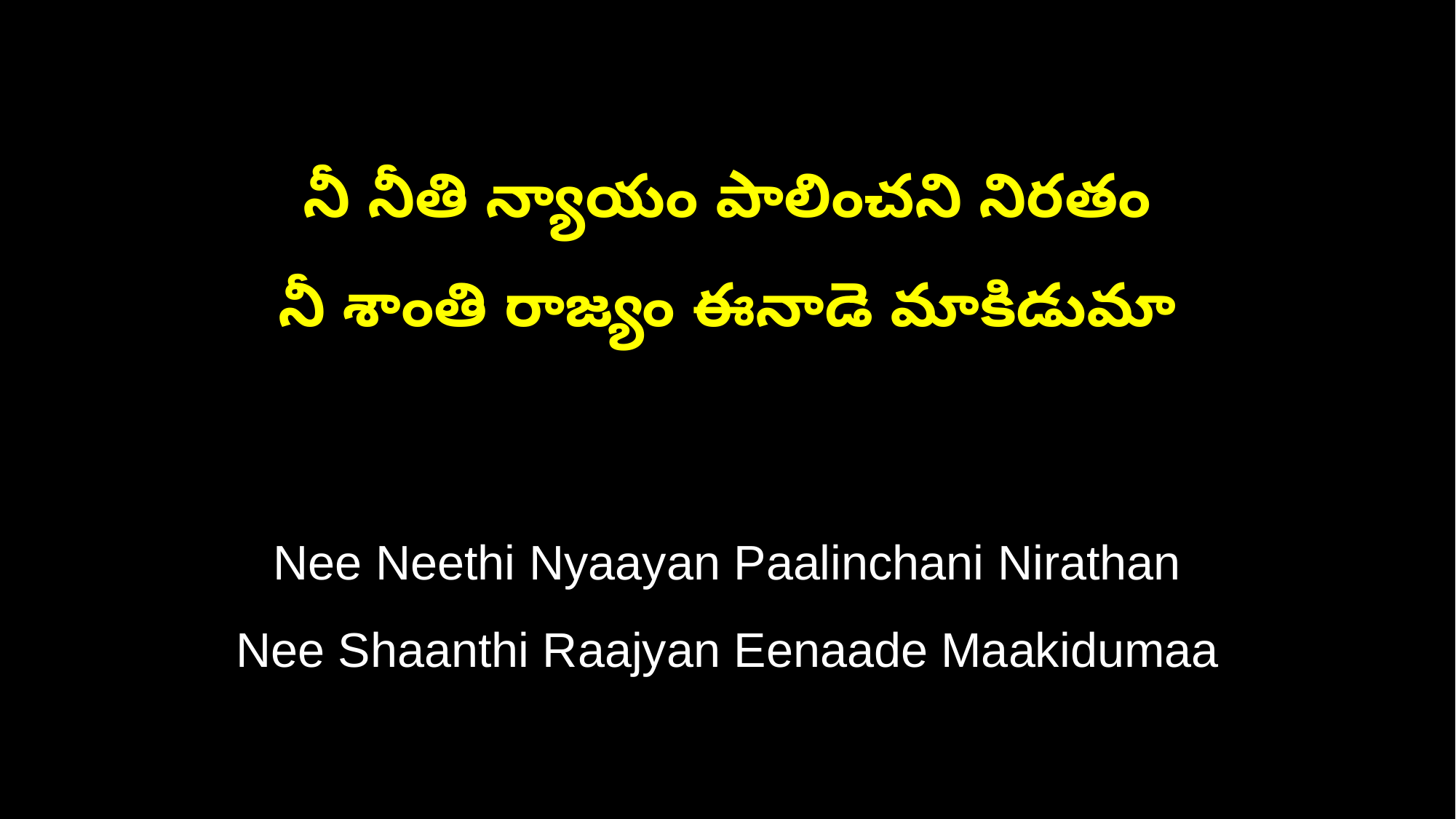

నీ నీతి న్యాయం పాలించని నిరతం
నీ శాంతి రాజ్యం ఈనాడె మాకిడుమా
Nee Neethi Nyaayan Paalinchani Nirathan
Nee Shaanthi Raajyan Eenaade Maakidumaa